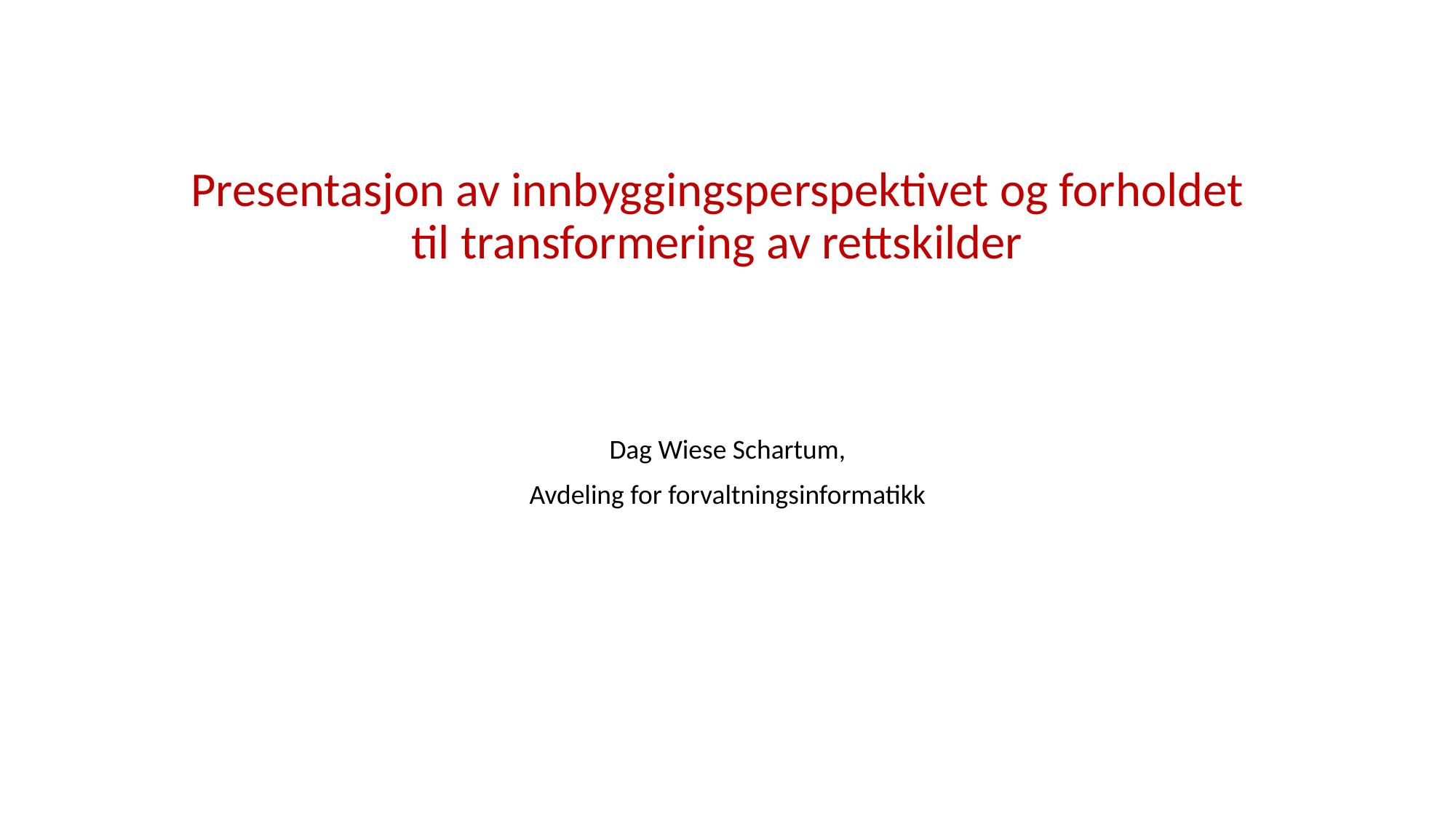

# Presentasjon av innbyggingsperspektivet og forholdet til transformering av rettskilder
Dag Wiese Schartum,
Avdeling for forvaltningsinformatikk